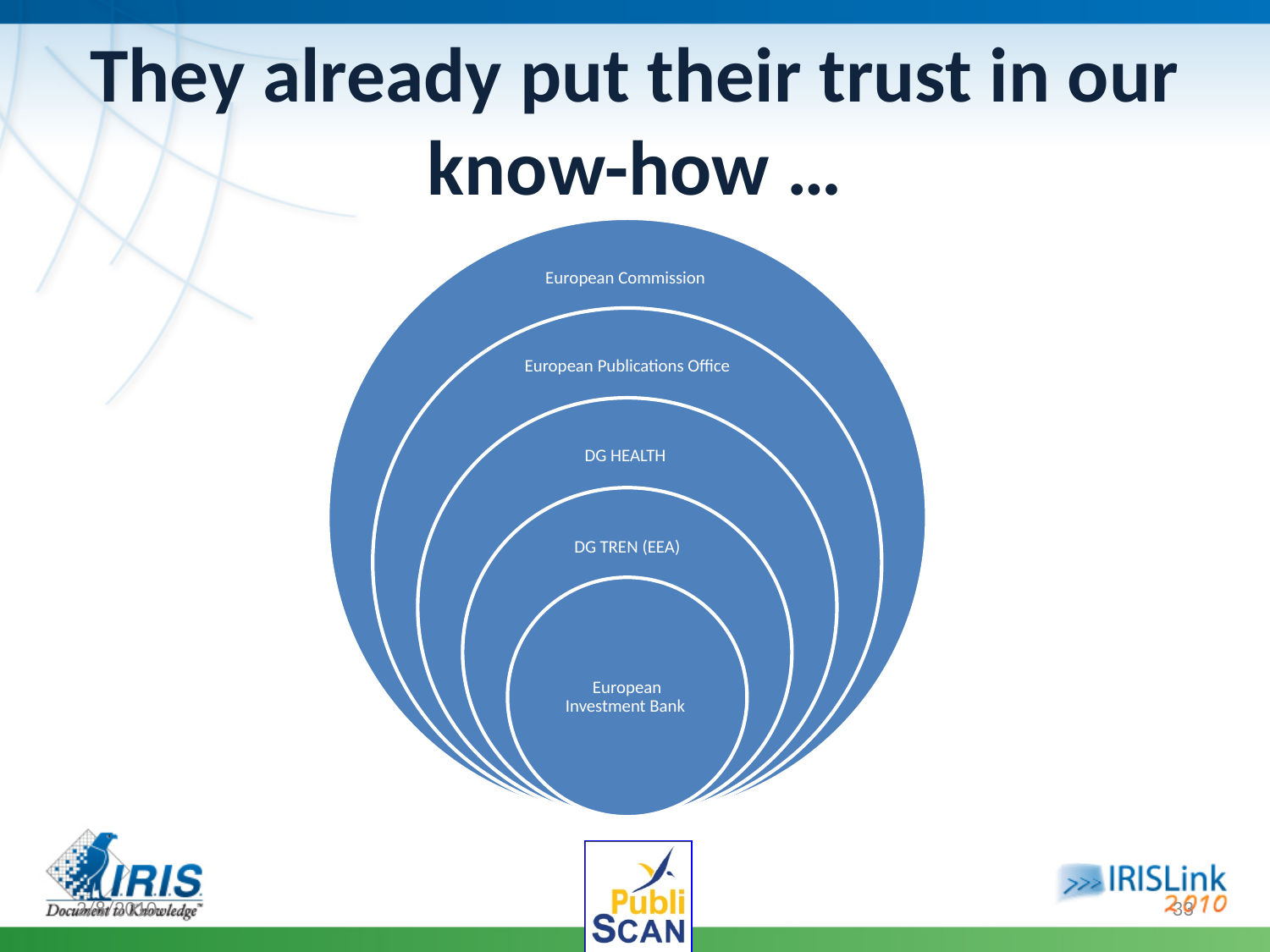

# They already put their trust in our know-how …
European Commission
European Publications Office
DG HEALTH
DG TREN (EEA)
European Investment Bank
2/8/2010
33